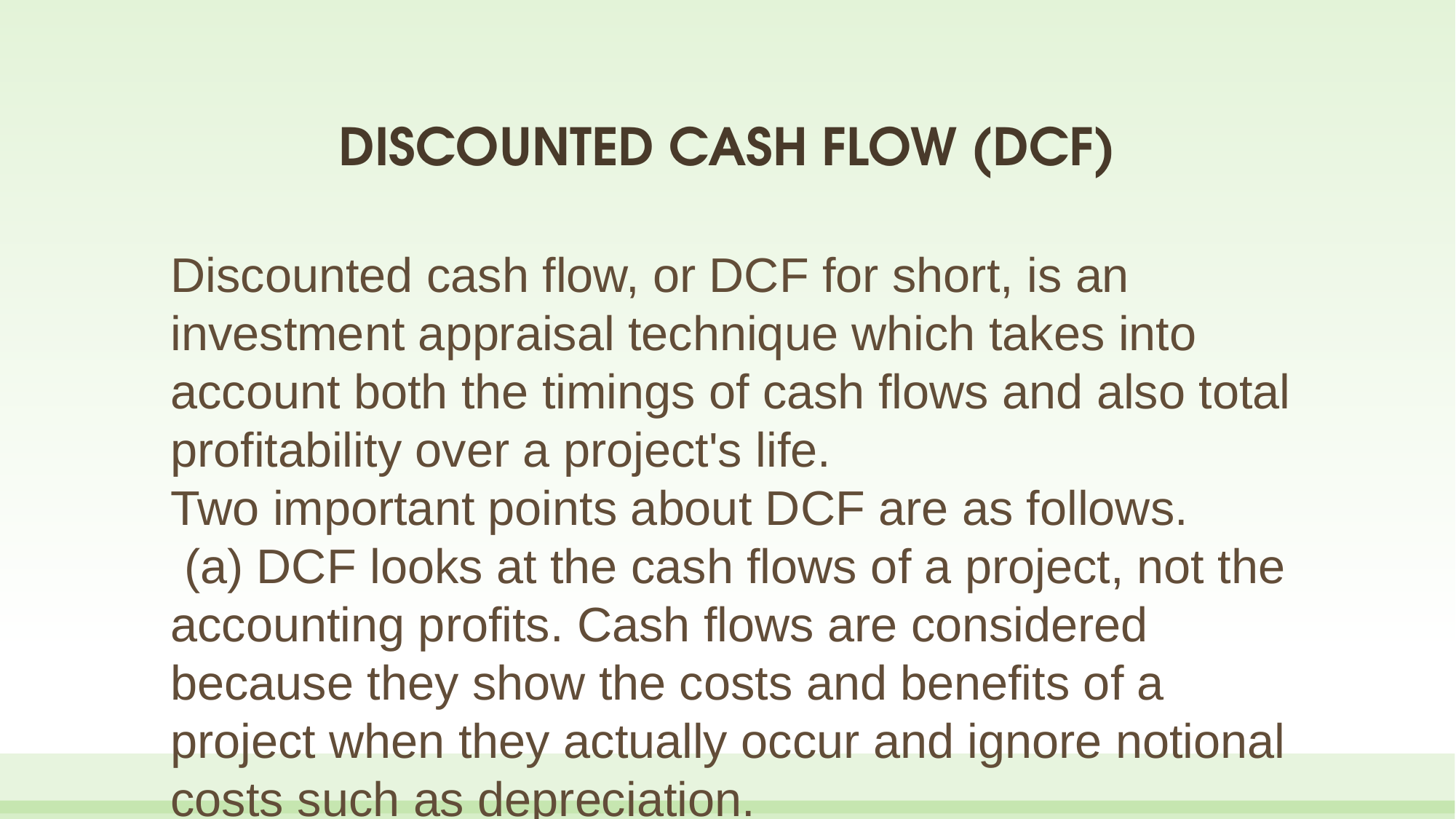

# DISCOUNTED CASH FLOW (DCF)
Discounted cash flow, or DCF for short, is an investment appraisal technique which takes into account both the timings of cash flows and also total profitability over a project's life.
Two important points about DCF are as follows.
 (a) DCF looks at the cash flows of a project, not the accounting profits. Cash flows are considered because they show the costs and benefits of a project when they actually occur and ignore notional costs such as depreciation.